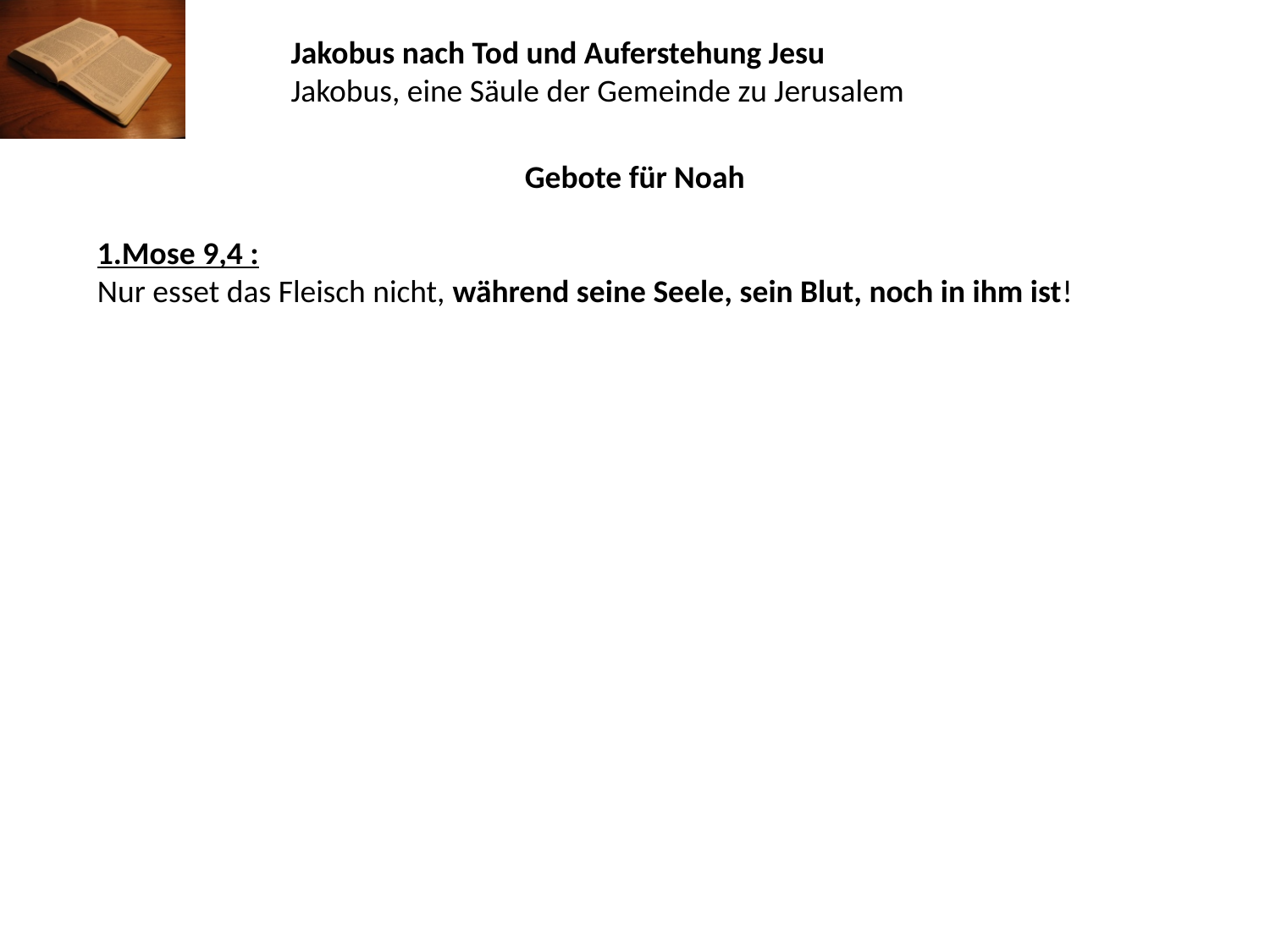

Jakobus nach Tod und Auferstehung Jesu
Jakobus, eine Säule der Gemeinde zu Jerusalem
Gebote für Noah
1.Mose 9,4 :
Nur esset das Fleisch nicht, während seine Seele, sein Blut, noch in ihm ist!